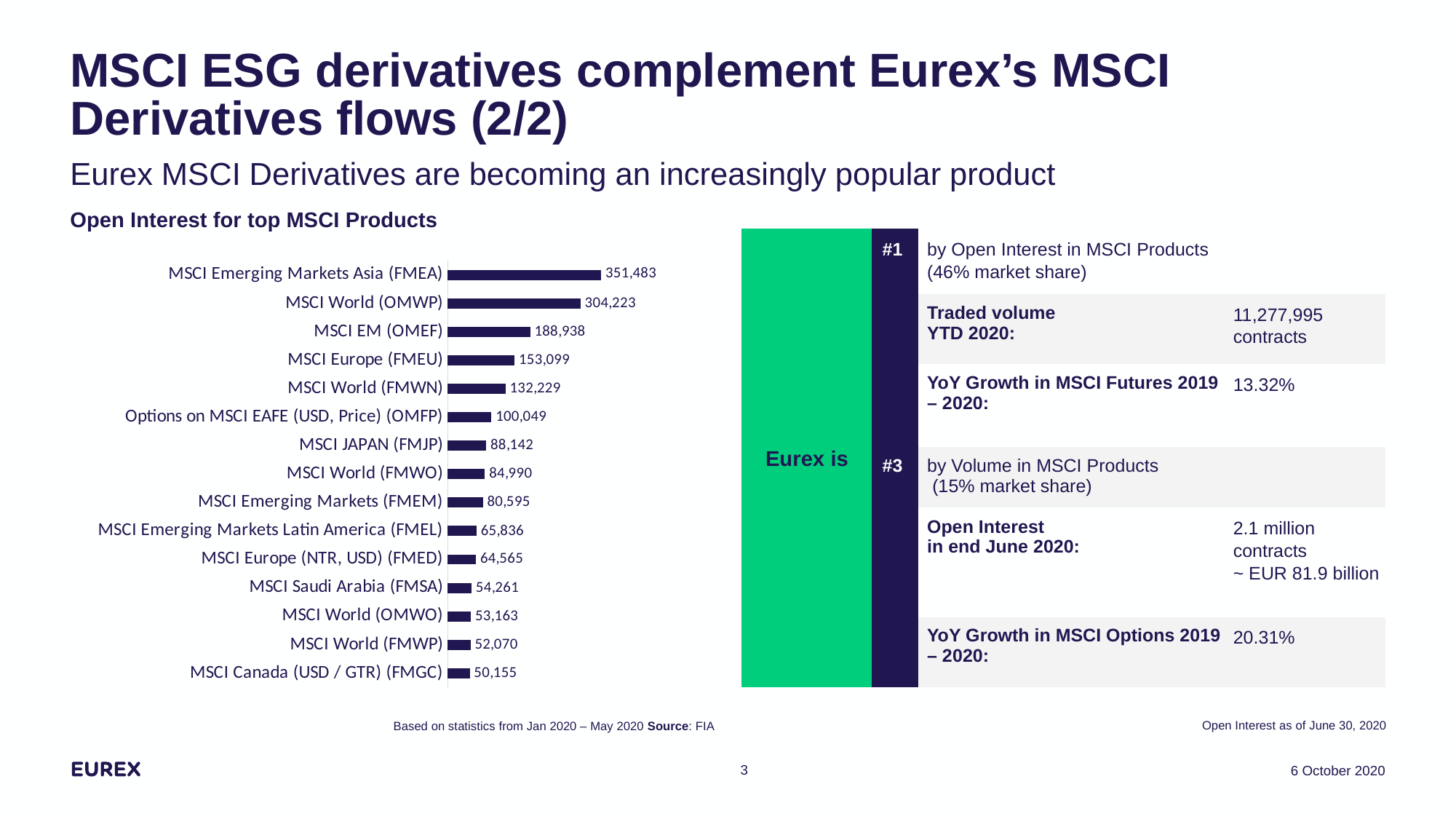

# MSCI ESG derivatives complement Eurex’s MSCI Derivatives flows (2/2) Eurex MSCI Derivatives are becoming an increasingly popular product

### Chart

| Category | Open Interest for top MSCI Products |
|---|---|
| MSCI Canada (USD / GTR) (FMGC) | 50155.0 |
| MSCI World (FMWP) | 52070.0 |
| MSCI World (OMWO) | 53163.0 |
| MSCI Saudi Arabia (FMSA) | 54261.0 |
| MSCI Europe (NTR, USD) (FMED) | 64565.0 |
| MSCI Emerging Markets Latin America (FMEL) | 65836.0 |
| MSCI Emerging Markets (FMEM) | 80595.0 |
| MSCI World (FMWO) | 84990.0 |
| MSCI JAPAN (FMJP) | 88142.0 |
| Options on MSCI EAFE (USD, Price) (OMFP) | 100049.0 |
| MSCI World (FMWN) | 132229.0 |
| MSCI Europe (FMEU) | 153099.0 |
| MSCI EM (OMEF) | 188938.0 |
| MSCI World (OMWP) | 304223.0 |
| MSCI Emerging Markets Asia (FMEA) | 351483.0 |
Open Interest for top MSCI Products
| Eurex is | #1 | by Open Interest in MSCI Products (46% market share) |  |
| --- | --- | --- | --- |
|  |  | Traded volume YTD 2020: | 11,277,995 contracts |
|  |  | YoY Growth in MSCI Futures 2019 – 2020: | 13.32% |
|  | #3 | by Volume in MSCI Products (15% market share) |  |
|  |  | Open Interest in end June 2020: | 2.1 million contracts ~ EUR 81.9 billion |
|  |  | YoY Growth in MSCI Options 2019 – 2020: | 20.31% |
Open Interest as of June 30, 2020
Based on statistics from Jan 2020 – May 2020 Source: FIA
3
6 October 2020